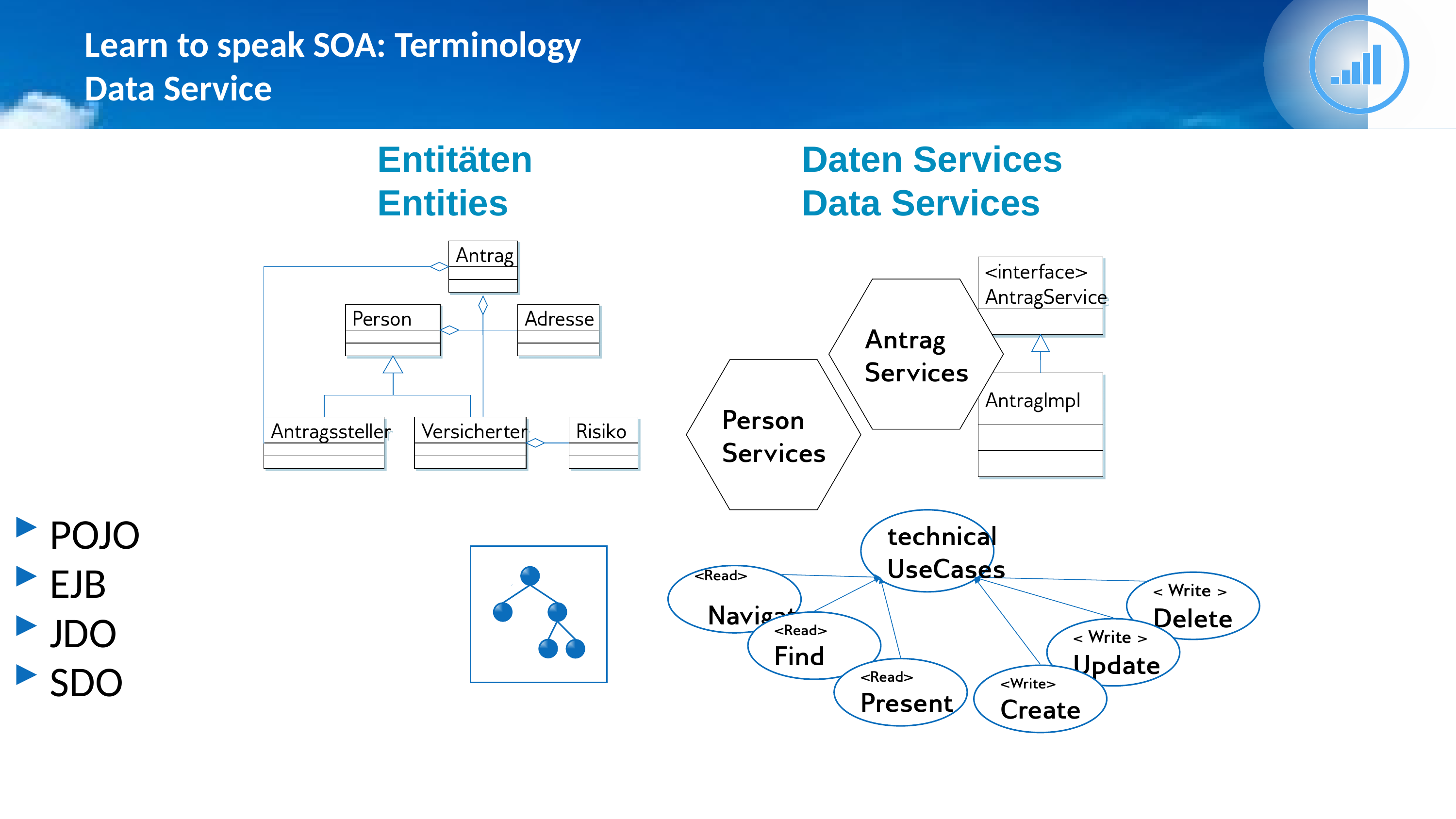

# Learn to speak SOA: Terminology Data Service
Entitäten
Entities
Daten Services
Data Services
Antrag

Person

Adresse

Antragssteller

Versicherter

Risiko

<interface>
AntragService

AntragImpl

Antrag
Services
Person
Services
POJO
EJB
JDO
SDO
technical
UseCases
<Read>
 Navigate
< Write >
Delete
<Read>
Find
<Read>
Present
<Write>
Create
< Write >
Update